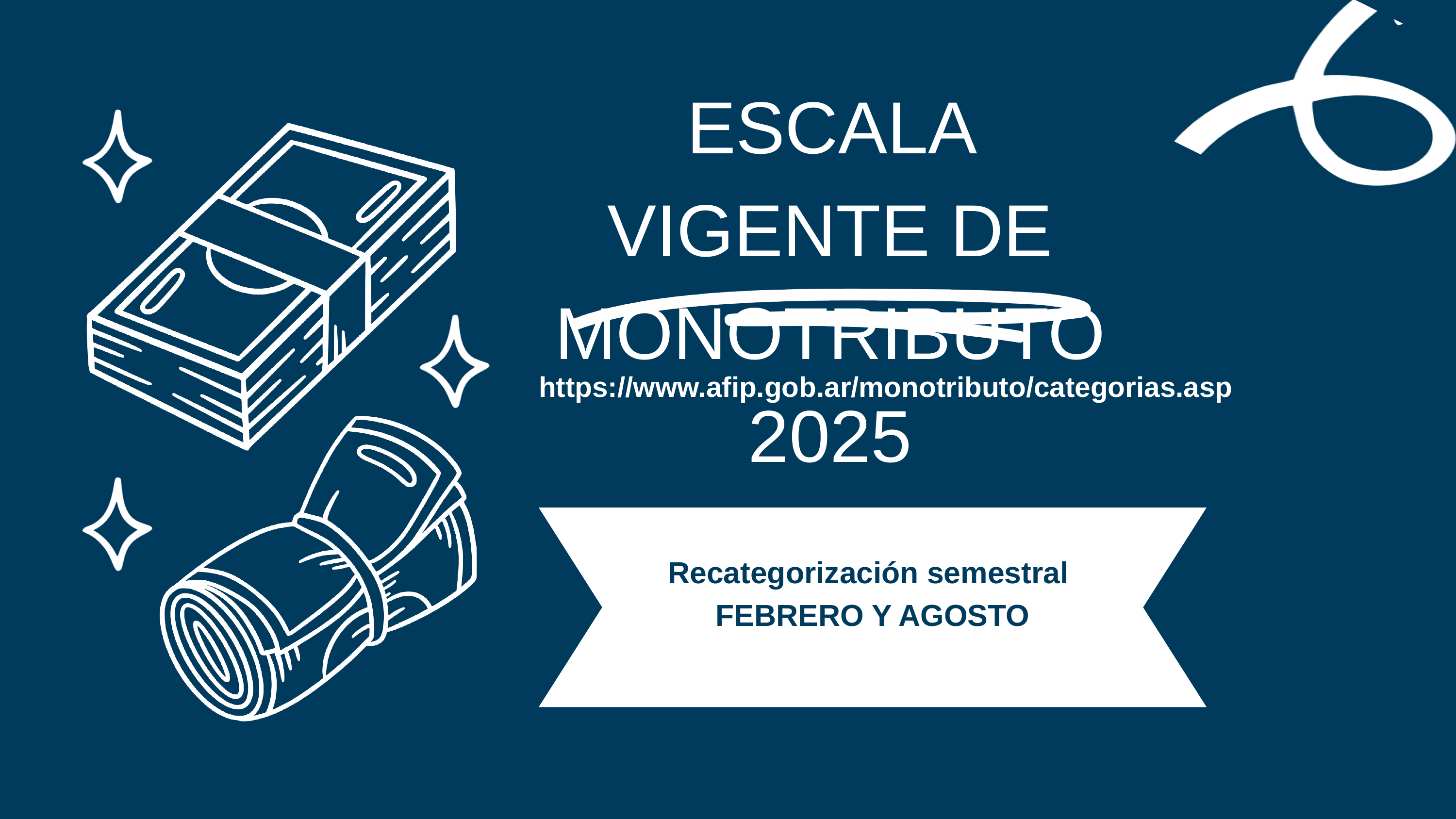

ESCALA VIGENTE DE MONOTRIBUTO 2025

https://www.afip.gob.ar/monotributo/categorias.asp

Recategorización semestral
FEBRERO Y AGOSTO